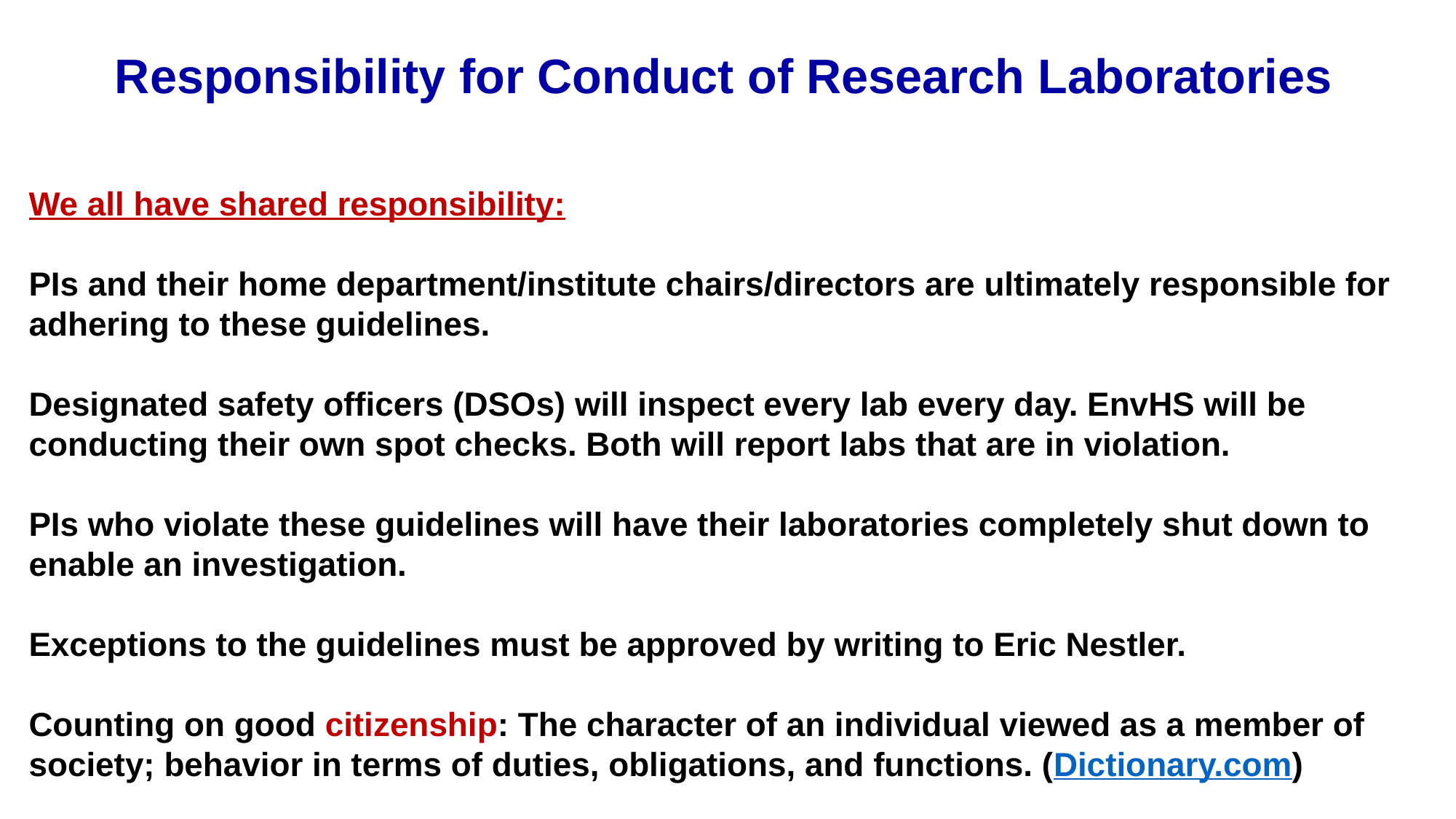

Responsibility for Conduct of Research Laboratories
We all have shared responsibility:

PIs and their home department/institute chairs/directors are ultimately responsible for adhering to these guidelines.

Designated safety officers (DSOs) will inspect every lab every day. EnvHS will be conducting their own spot checks. Both will report labs that are in violation.

PIs who violate these guidelines will have their laboratories completely shut down to enable an investigation.

Exceptions to the guidelines must be approved by writing to Eric Nestler.

Counting on good citizenship: The character of an individual viewed as a member of society; behavior in terms of duties, obligations, and functions. (Dictionary.com)